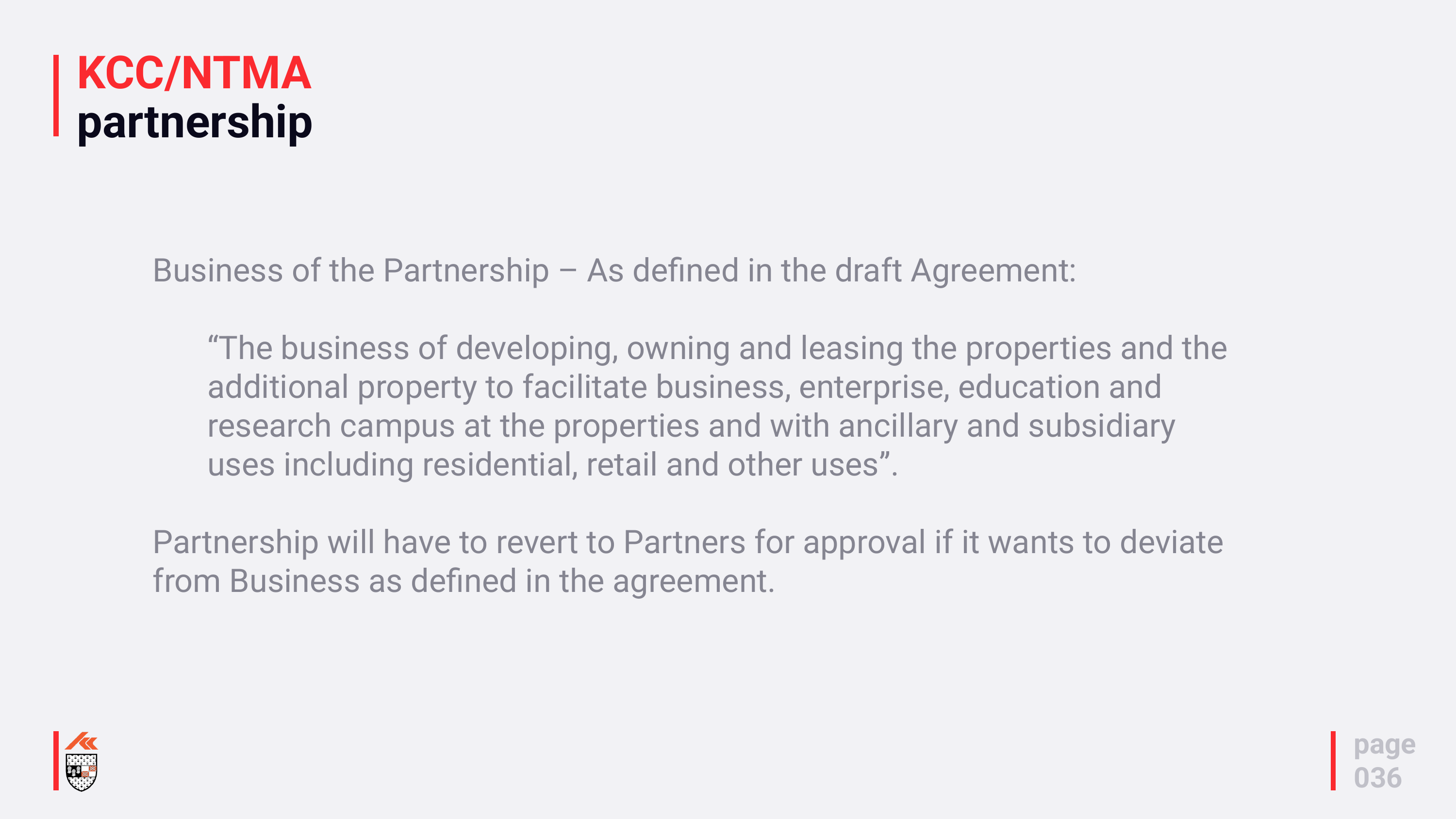

# KCC/NTMA partnership
Business of the Partnership – As defined in the draft Agreement:

“The business of developing, owning and leasing the properties and the additional property to facilitate business, enterprise, education and research campus at the properties and with ancillary and subsidiary uses including residential, retail and other uses”.

Partnership will have to revert to Partners for approval if it wants to deviate from Business as defined in the agreement.
page
036